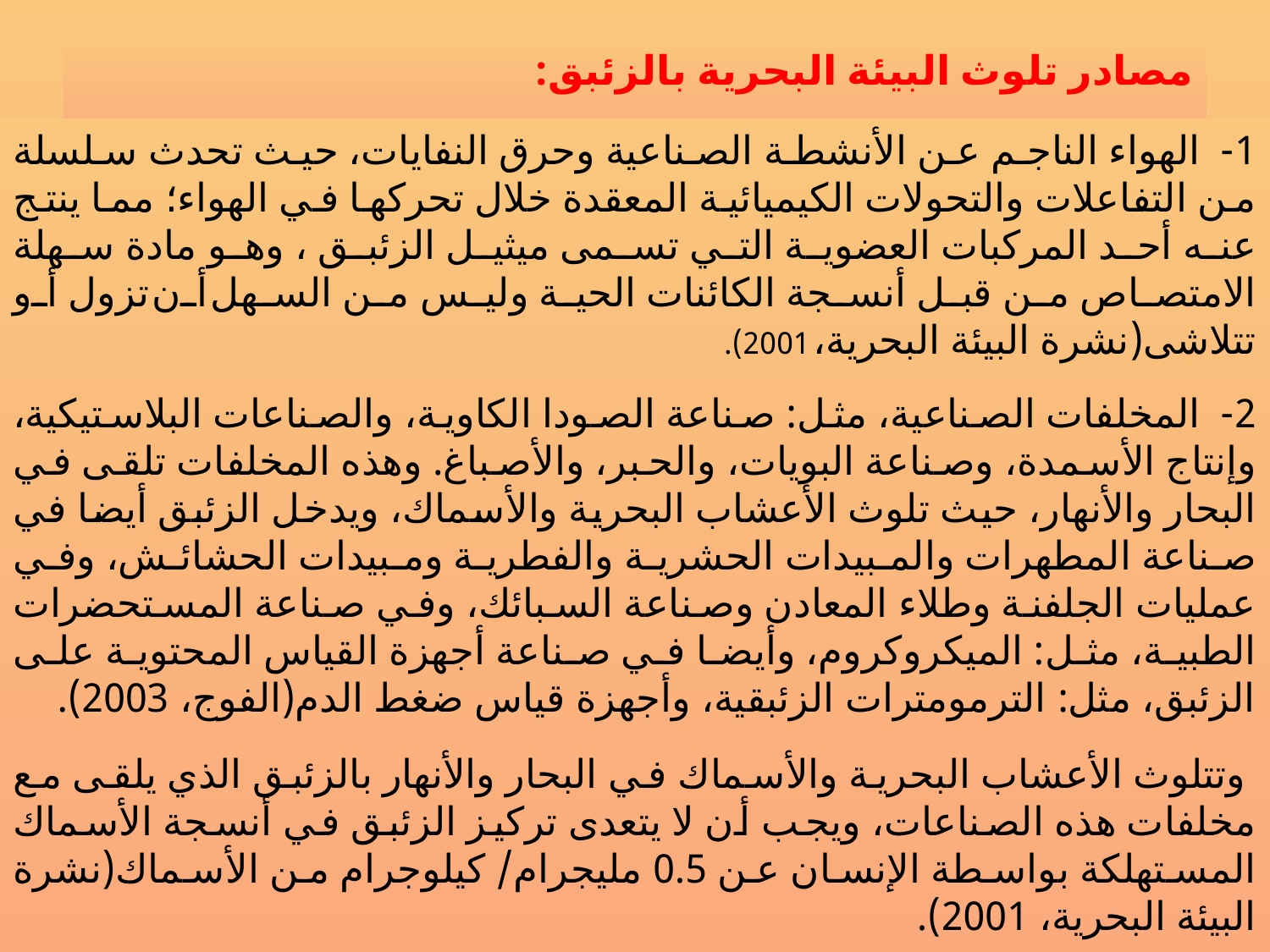

# مصادر تلوث البيئة البحرية بالزئبق:
1-  الهواء الناجم عن الأنشطة الصناعية وحرق النفايات، حيث تحدث سلسلة من التفاعلات والتحولات الكيميائية المعقدة خلال تحركها في الهواء؛ مما ينتج عنه أحد المركبات العضوية التي تسمى ميثيل الزئبق ، وهو مادة سهلة الامتصاص من قبل أنسجة الكائنات الحية وليس من السهل أن تزول أو تتلاشى(نشرة البيئة البحرية، 2001).

2-  المخلفات الصناعية، مثل: صناعة الصودا الكاوية، والصناعات البلاستيكية، وإنتاج الأسمدة، وصناعة البويات، والحبر، والأصباغ. وهذه المخلفات تلقى في البحار والأنهار، حيث تلوث الأعشاب البحرية والأسماك، ويدخل الزئبق أيضا في صناعة المطهرات والمبيدات الحشرية والفطرية ومبيدات الحشائش، وفي عمليات الجلفنة وطلاء المعادن وصناعة السبائك، وفي صناعة المستحضرات الطبية، مثل: الميكروكروم، وأيضا في صناعة أجهزة القياس المحتوية على الزئبق، مثل: الترمومترات الزئبقية، وأجهزة قياس ضغط الدم(الفوج، 2003).

		 وتتلوث الأعشاب البحرية والأسماك في البحار والأنهار بالزئبق الذي يلقى مع مخلفات هذه الصناعات، ويجب أن لا يتعدى تركيز الزئبق في أنسجة الأسماك المستهلكة بواسطة الإنسان عن 0.5 مليجرام/ كيلوجرام من الأسماك(نشرة البيئة البحرية، 2001).